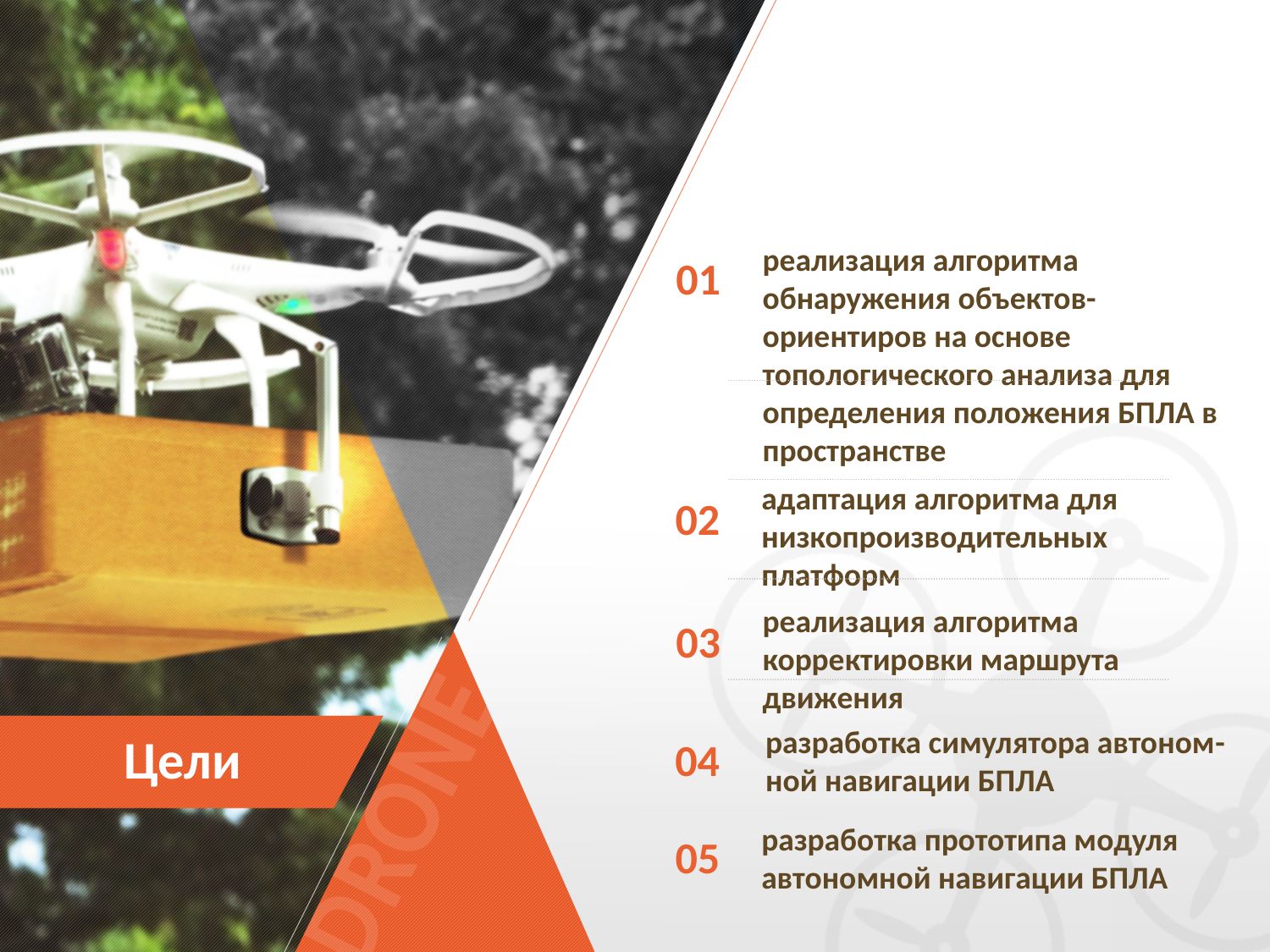

реализация алгоритма обнаружения объектов-ориентиров на основе топологического анализа для определения положения БПЛА в пространстве
01
адаптация алгоритма для низкопроизводительных платформ
02
реализация алгоритма корректировки маршрута движения
03
разработка симулятора автоном-ной навигации БПЛА
04
Цели
разработка прототипа модуля автономной навигации БПЛА
05